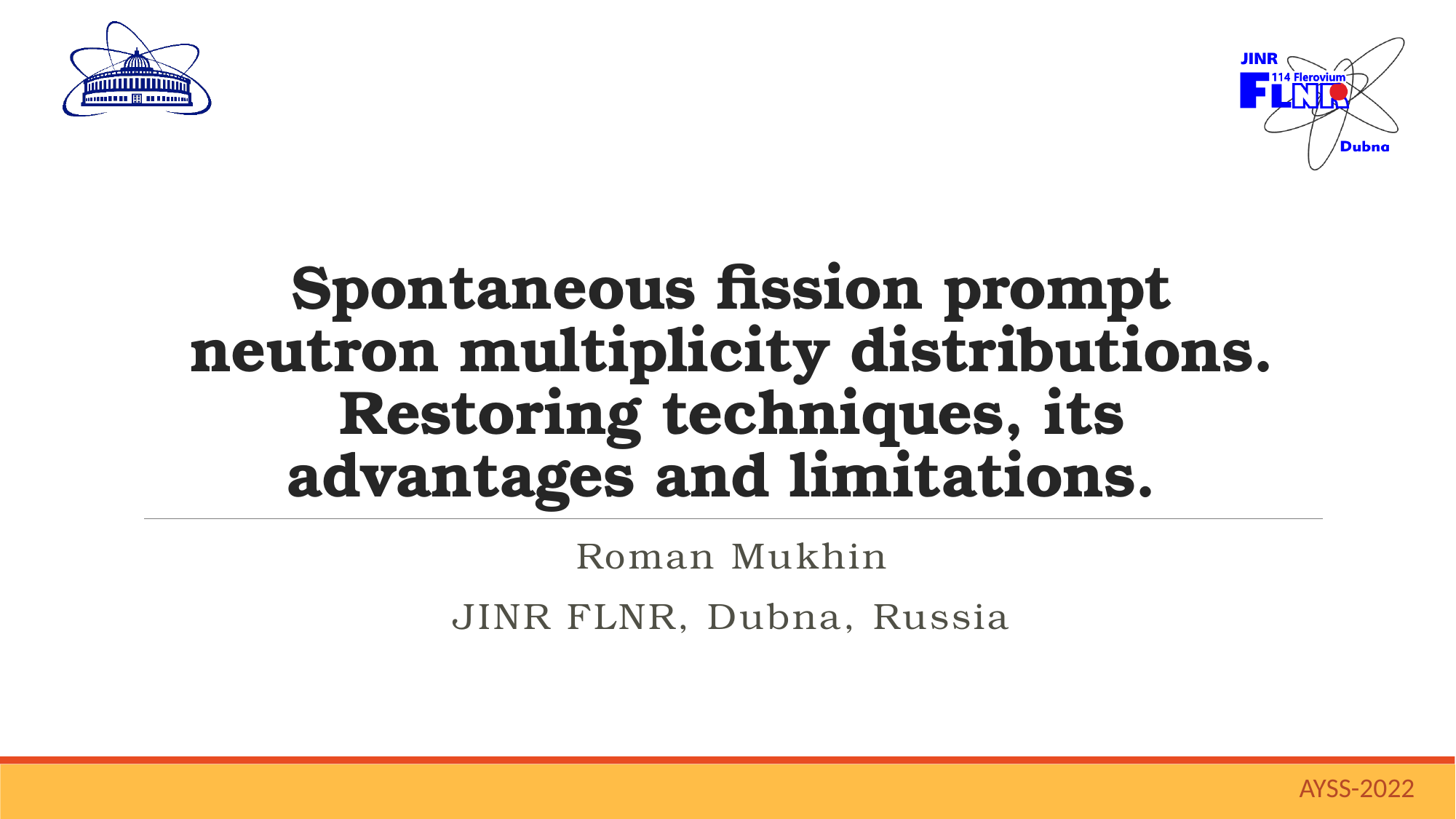

# Spontaneous fission prompt neutron multiplicity distributions. Restoring techniques, its advantages and limitations.
Roman Mukhin
JINR FLNR, Dubna, Russia

AYSS-2022